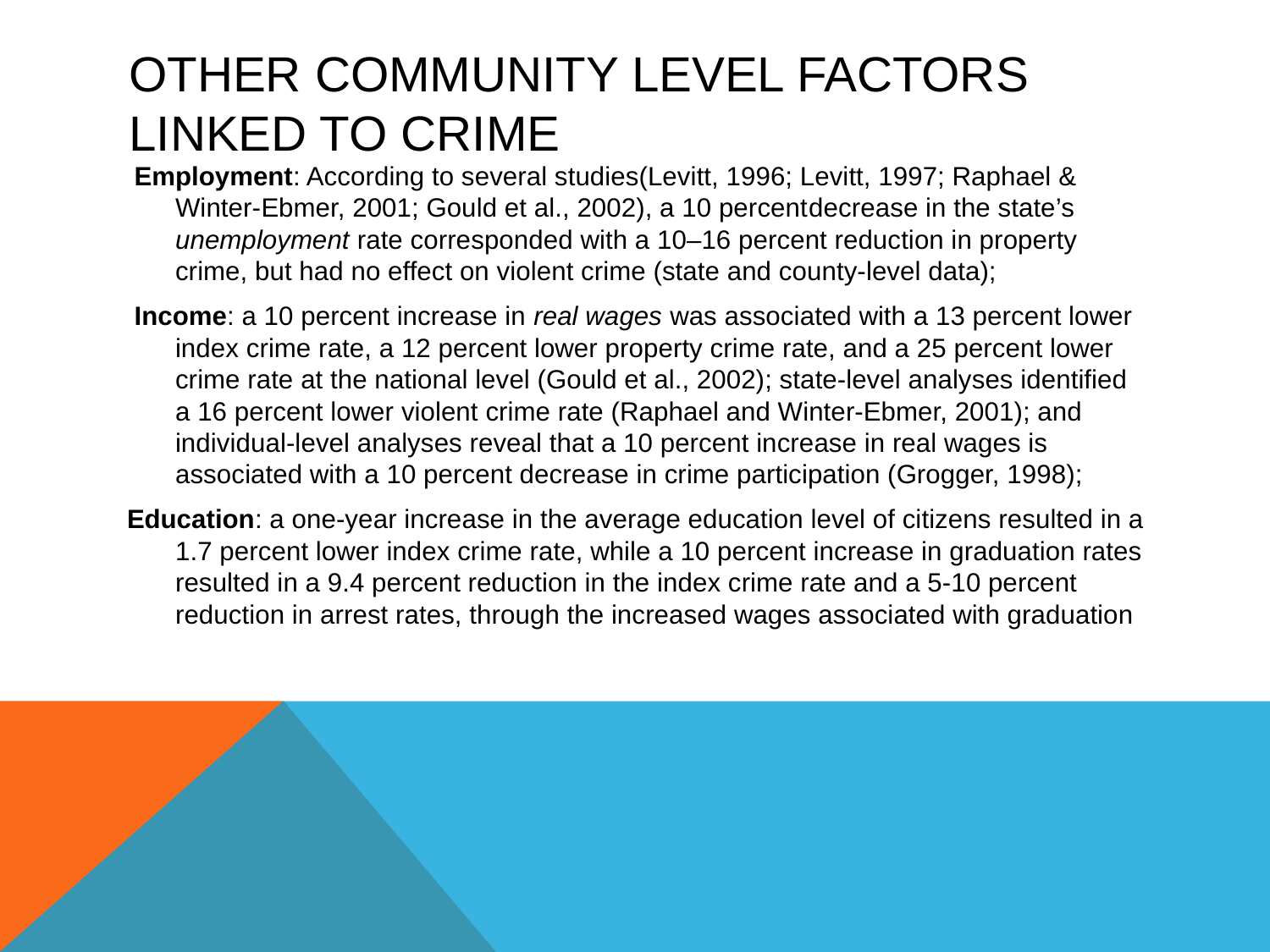

# Other Community level factors linked to Crime
 Employment: According to several studies(Levitt, 1996; Levitt, 1997; Raphael & Winter-Ebmer, 2001; Gould et al., 2002), a 10 percentdecrease in the state’s unemployment rate corresponded with a 10–16 percent reduction in property crime, but had no effect on violent crime (state and county-level data);
 Income: a 10 percent increase in real wages was associated with a 13 percent lower index crime rate, a 12 percent lower property crime rate, and a 25 percent lower crime rate at the national level (Gould et al., 2002); state-level analyses identified a 16 percent lower violent crime rate (Raphael and Winter-Ebmer, 2001); and individual-level analyses reveal that a 10 percent increase in real wages is associated with a 10 percent decrease in crime participation (Grogger, 1998);
Education: a one-year increase in the average education level of citizens resulted in a 1.7 percent lower index crime rate, while a 10 percent increase in graduation rates resulted in a 9.4 percent reduction in the index crime rate and a 5-10 percent reduction in arrest rates, through the increased wages associated with graduation